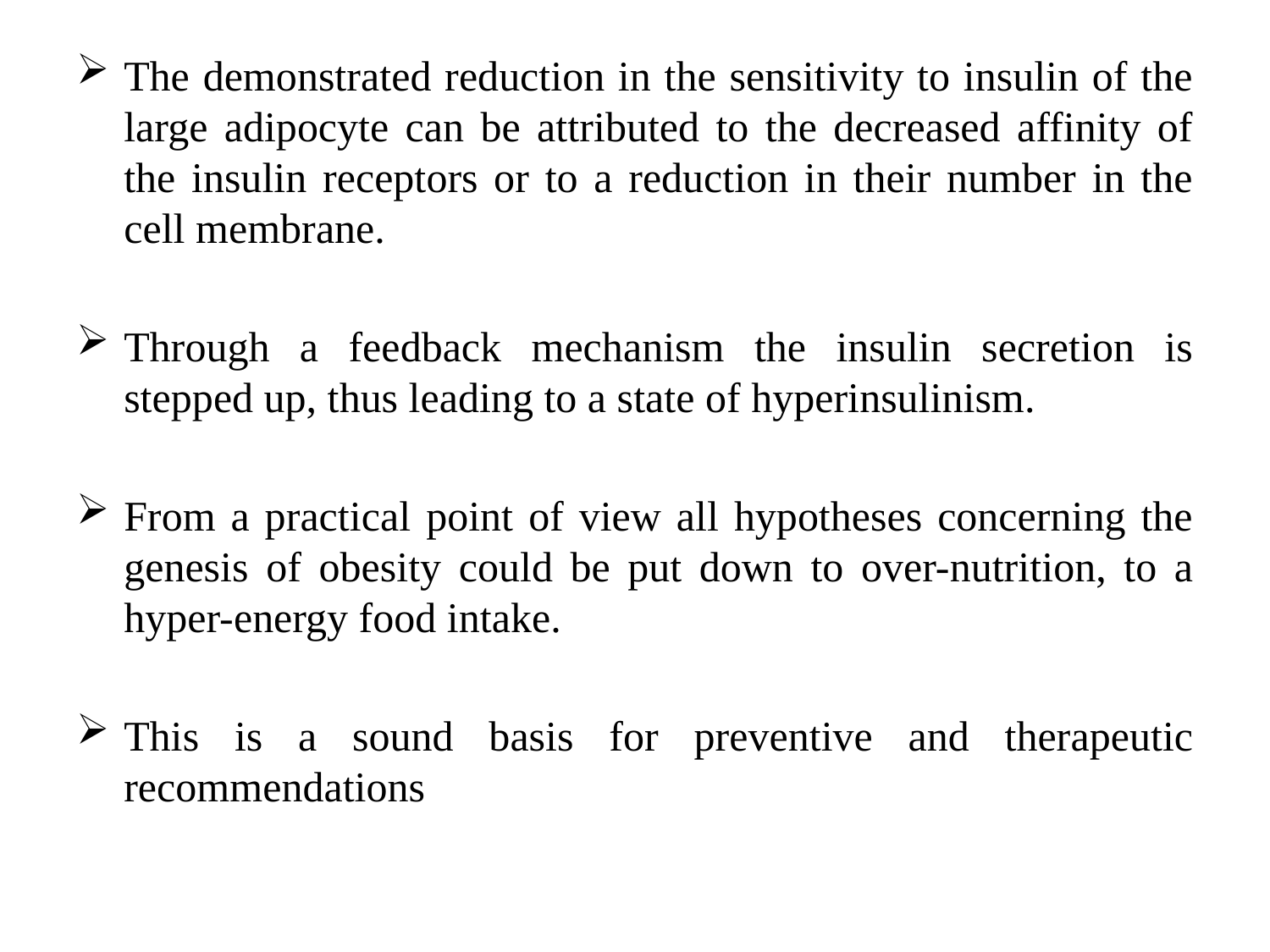

#
The demonstrated reduction in the sensitivity to insulin of the large adipocyte can be attributed to the decreased affinity of the insulin receptors or to a reduction in their number in the cell membrane.

Through a feedback mechanism the insulin secretion is stepped up, thus leading to a state of hyperinsulinism.

From a practical point of view all hypotheses concerning the genesis of obesity could be put down to over-nutrition, to a hyper-energy food intake.

This is a sound basis for preventive and therapeutic recommendations